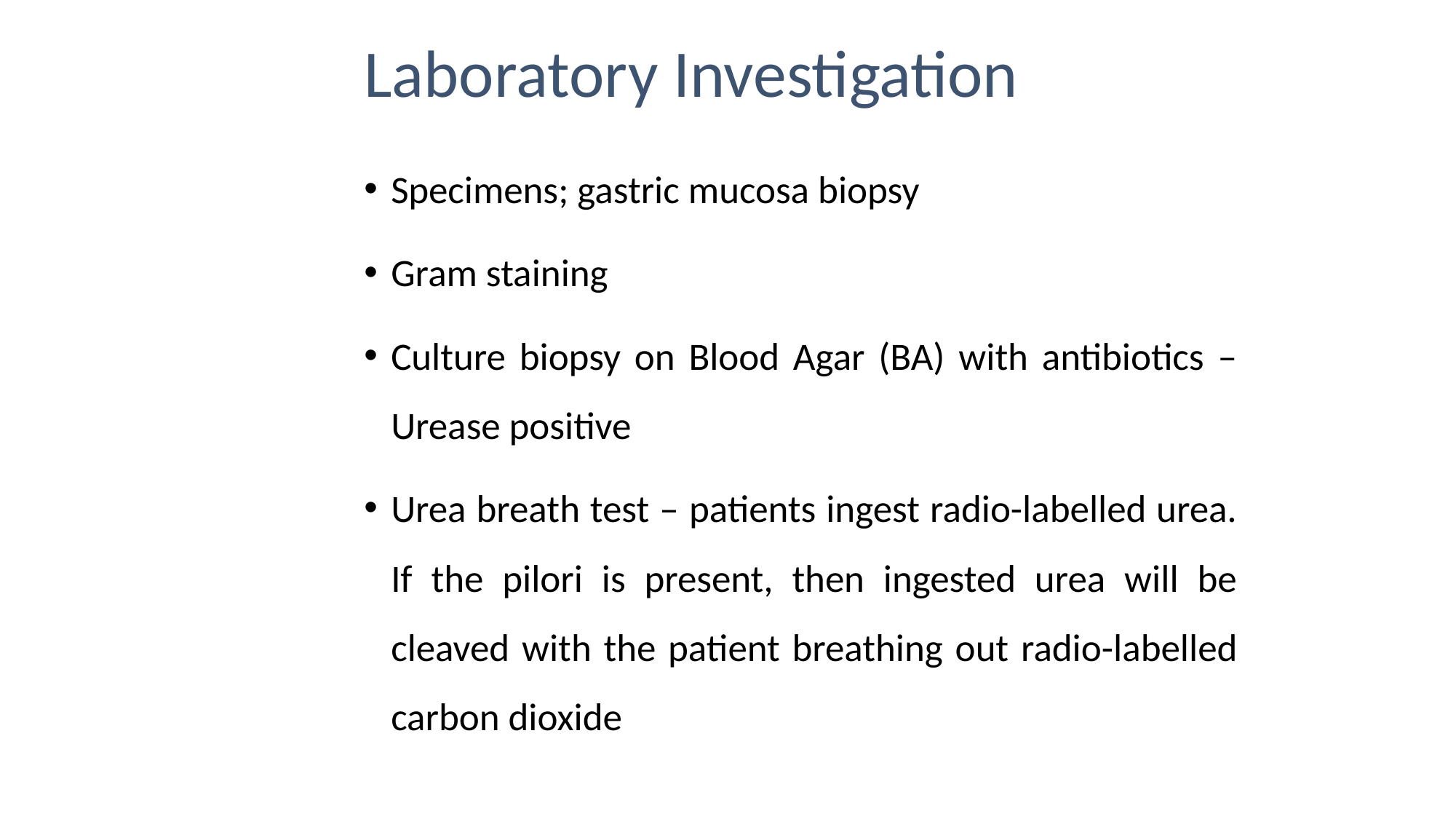

# Laboratory Investigation
Specimens; gastric mucosa biopsy
Gram staining
Culture biopsy on Blood Agar (BA) with antibiotics – Urease positive
Urea breath test – patients ingest radio-labelled urea. If the pilori is present, then ingested urea will be cleaved with the patient breathing out radio-labelled carbon dioxide